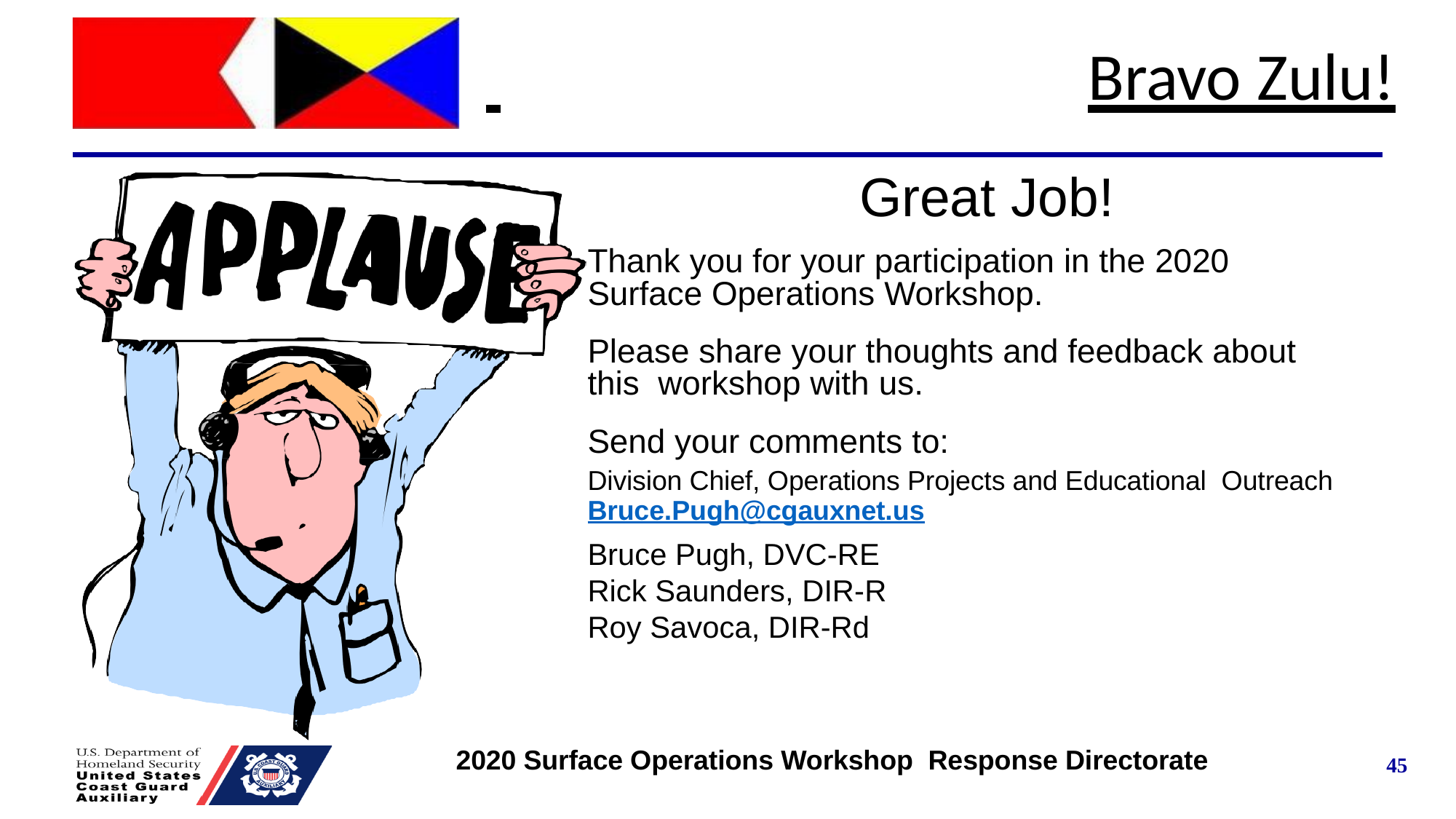

# Bravo Zulu!

Great Job!
Thank you for your participation in the 2020
Surface Operations Workshop.
Please share your thoughts and feedback about this  workshop with us.
Send your comments to:
Division Chief, Operations Projects and Educational  Outreach 	Bruce.Pugh@cgauxnet.us
Bruce Pugh, DVC-RE
Rick Saunders, DIR-R
Roy Savoca, DIR-Rd

45
2020 Surface Operations Workshop  Response Directorate